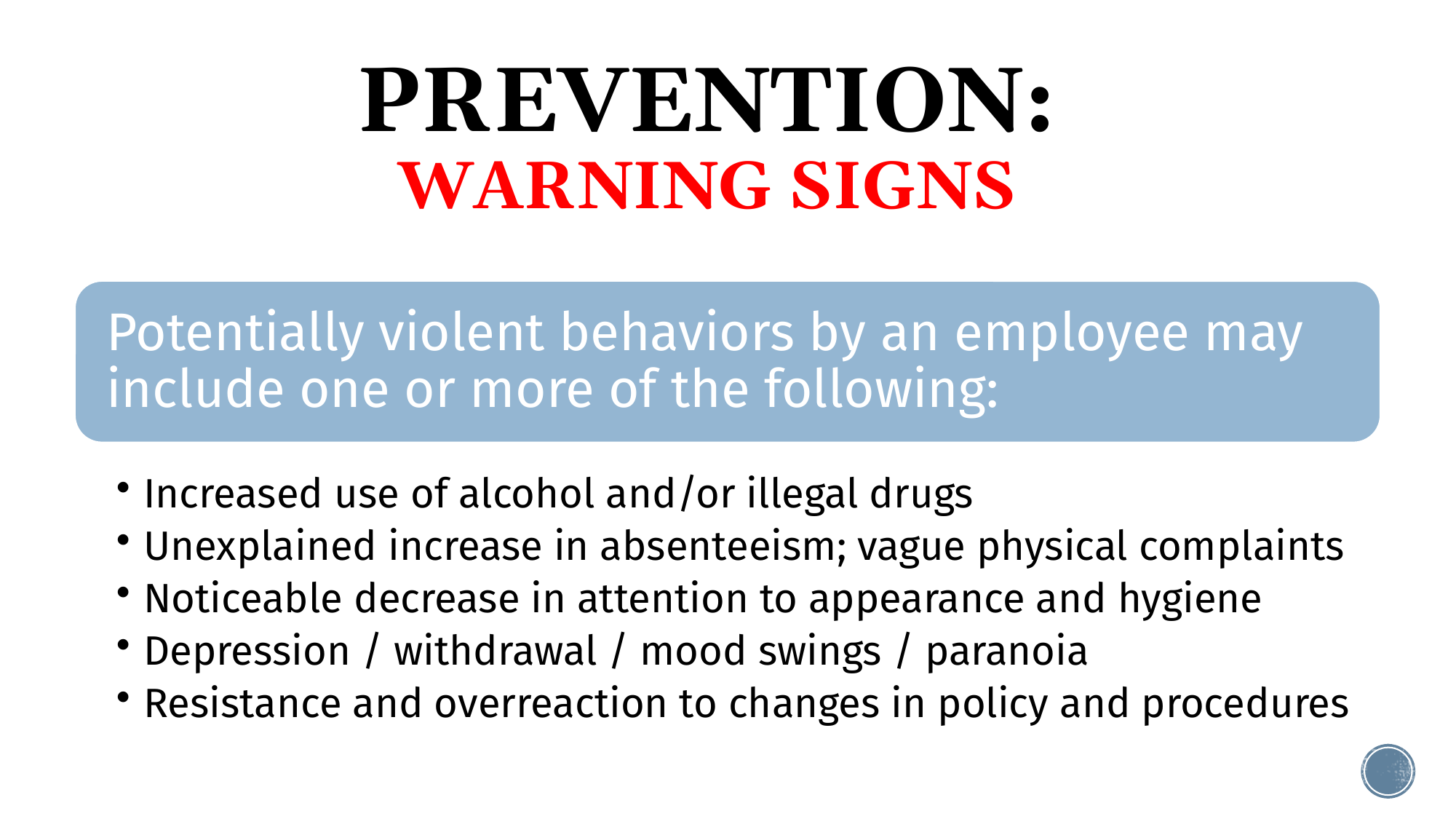

# PREVENTION: WARNING SIGNS

Potentially violent behaviors by an employee may include one or more of the following:
Increased use of alcohol and/or illegal drugs
Unexplained increase in absenteeism; vague physical complaints
Noticeable decrease in attention to appearance and hygiene
Depression / withdrawal / mood swings / paranoia
Resistance and overreaction to changes in policy and procedures